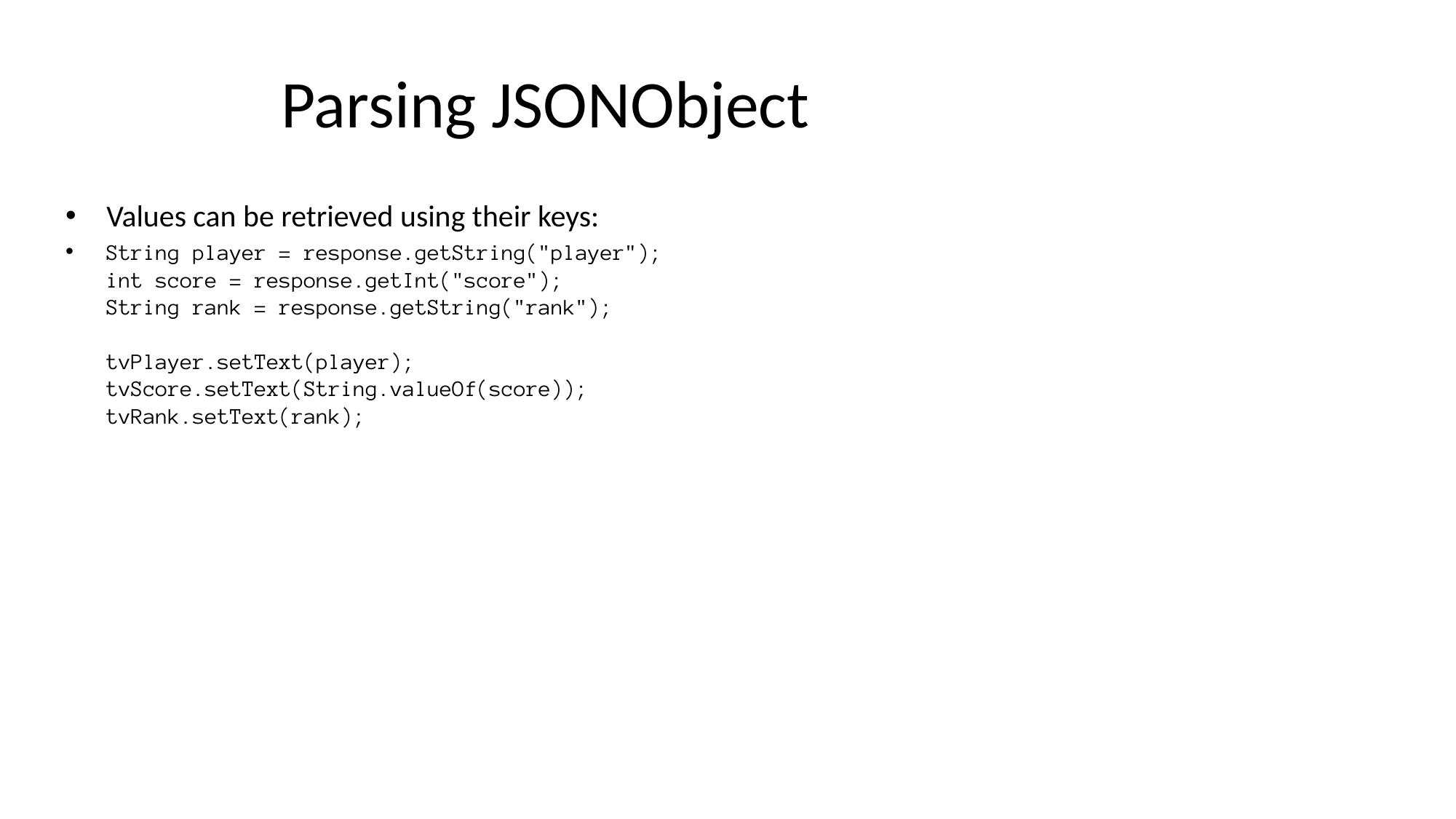

# Parsing JSONObject
Values can be retrieved using their keys:
String player = response.getString("player");
int score = response.getInt("score");
String rank = response.getString("rank");
tvPlayer.setText(player);
tvScore.setText(String.valueOf(score));
tvRank.setText(rank);